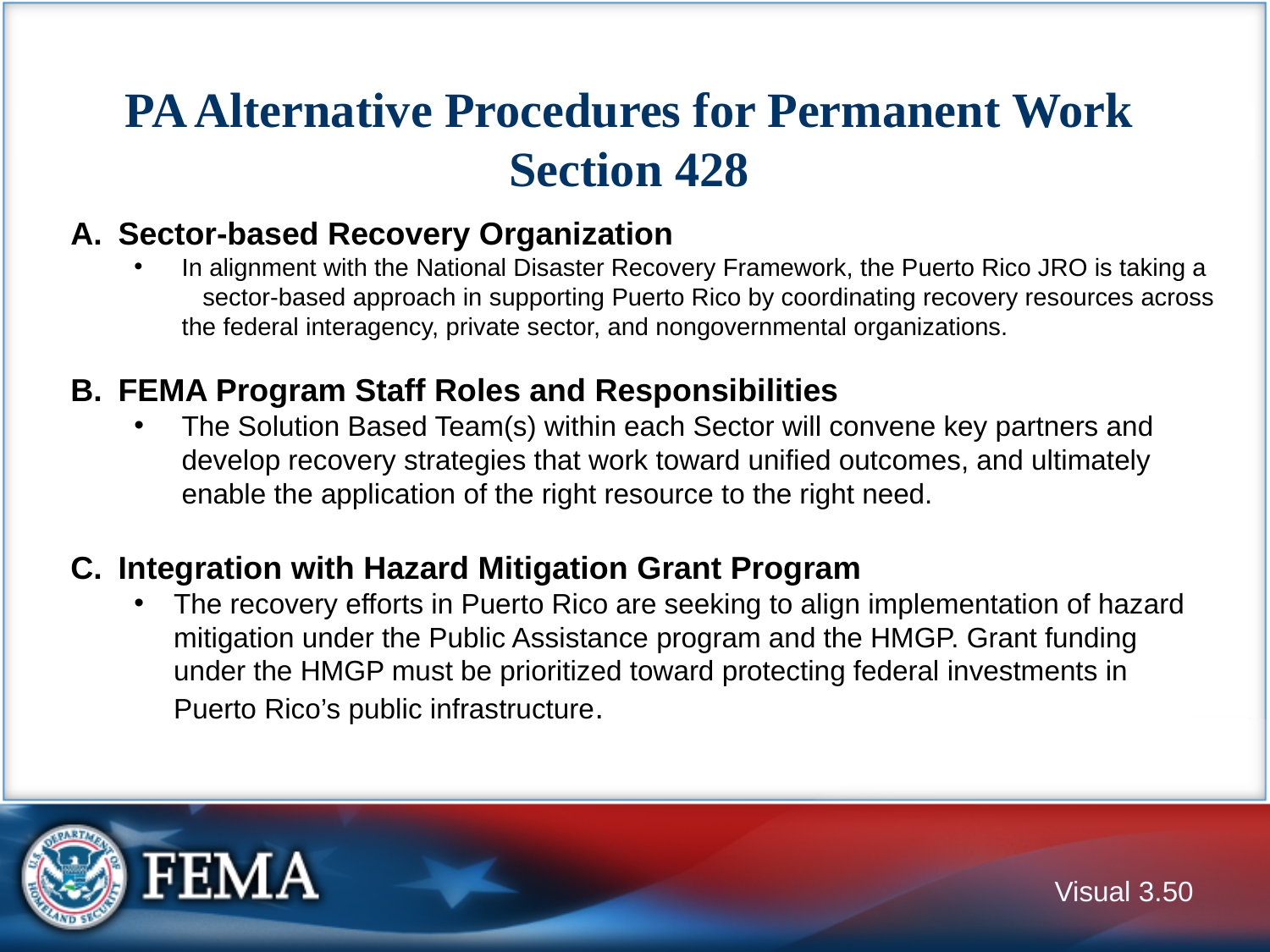

# PA Alternative Procedures for Permanent Work Section 428
Sector-based Recovery Organization
In alignment with the National Disaster Recovery Framework, the Puerto Rico JRO is taking a     sector-based approach in supporting Puerto Rico by coordinating recovery resources across the federal interagency, private sector, and nongovernmental organizations.

FEMA Program Staff Roles and Responsibilities
The Solution Based Team(s) within each Sector will convene key partners and develop recovery strategies that work toward unified outcomes, and ultimately enable the application of the right resource to the right need.

Integration with Hazard Mitigation Grant Program
The recovery efforts in Puerto Rico are seeking to align implementation of hazard mitigation under the Public Assistance program and the HMGP. Grant funding under the HMGP must be prioritized toward protecting federal investments in Puerto Rico’s public infrastructure.
Visual 3.50